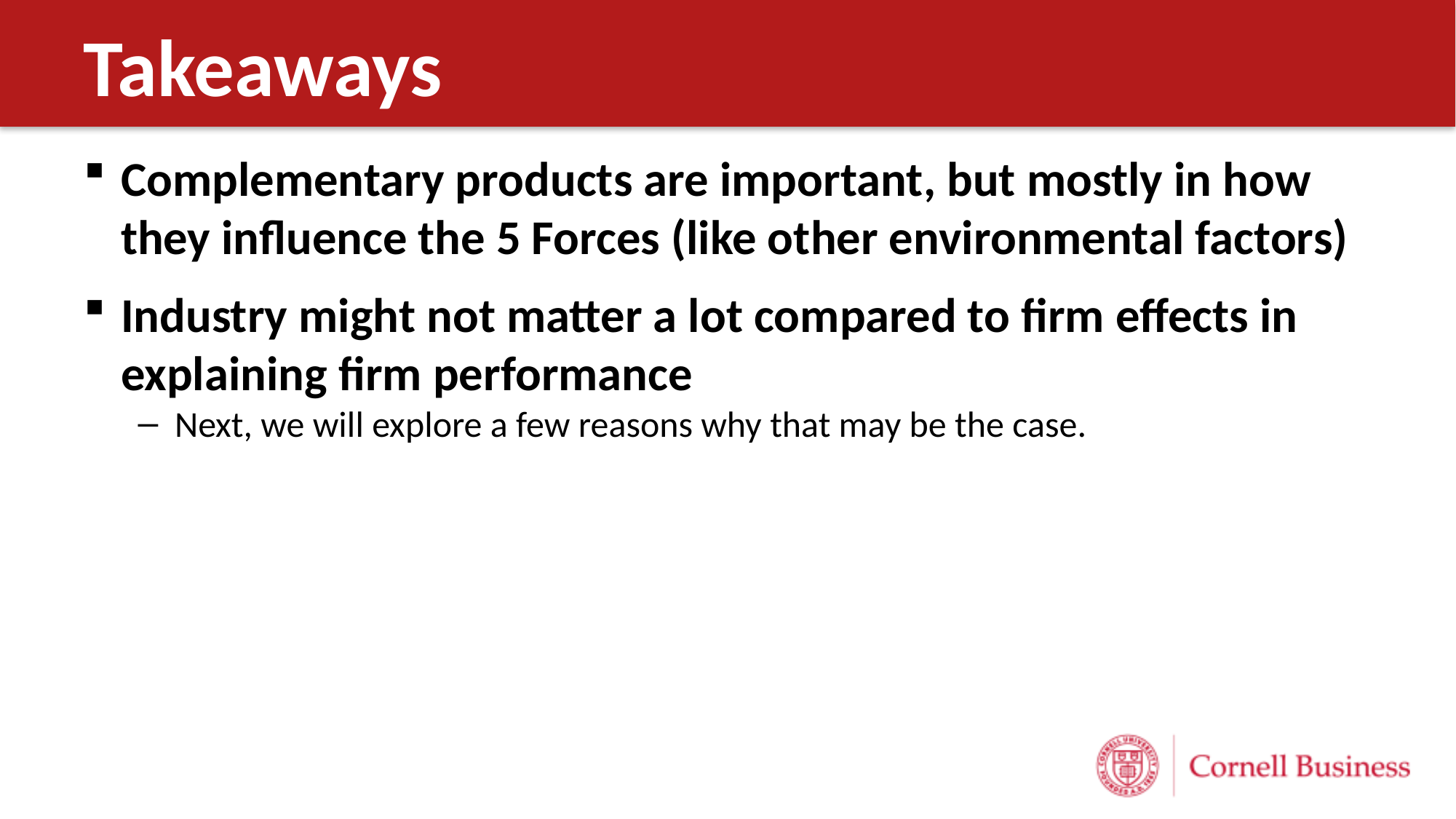

# Takeaways
Complementary products are important, but mostly in how they influence the 5 Forces (like other environmental factors)
Industry might not matter a lot compared to firm effects in explaining firm performance
Next, we will explore a few reasons why that may be the case.